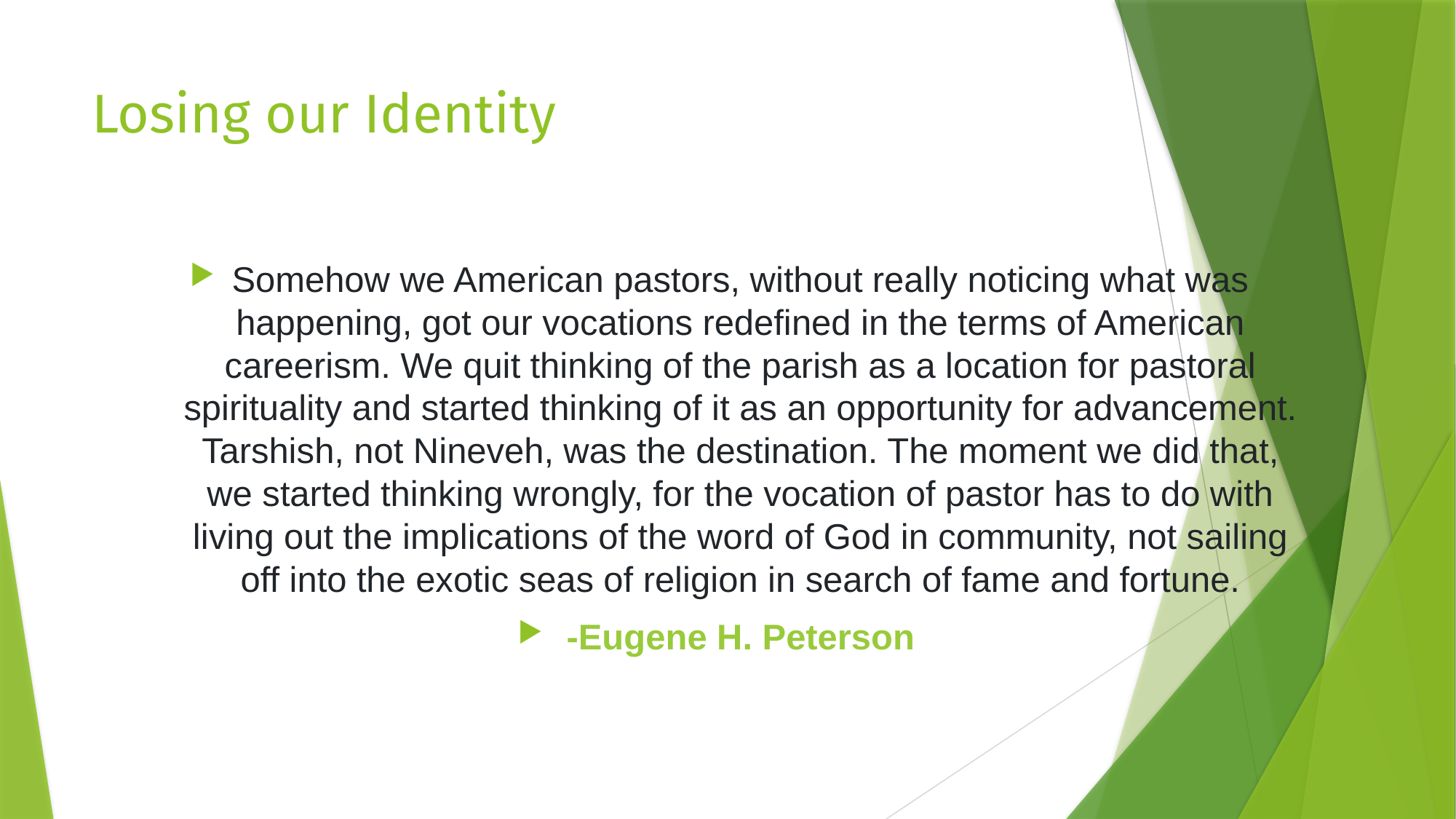

# Losing our Identity
Somehow we American pastors, without really noticing what was happening, got our vocations redefined in the terms of American careerism. We quit thinking of the parish as a location for pastoral spirituality and started thinking of it as an opportunity for advancement. Tarshish, not Nineveh, was the destination. The moment we did that, we started thinking wrongly, for the vocation of pastor has to do with living out the implications of the word of God in community, not sailing off into the exotic seas of religion in search of fame and fortune.
-Eugene H. Peterson